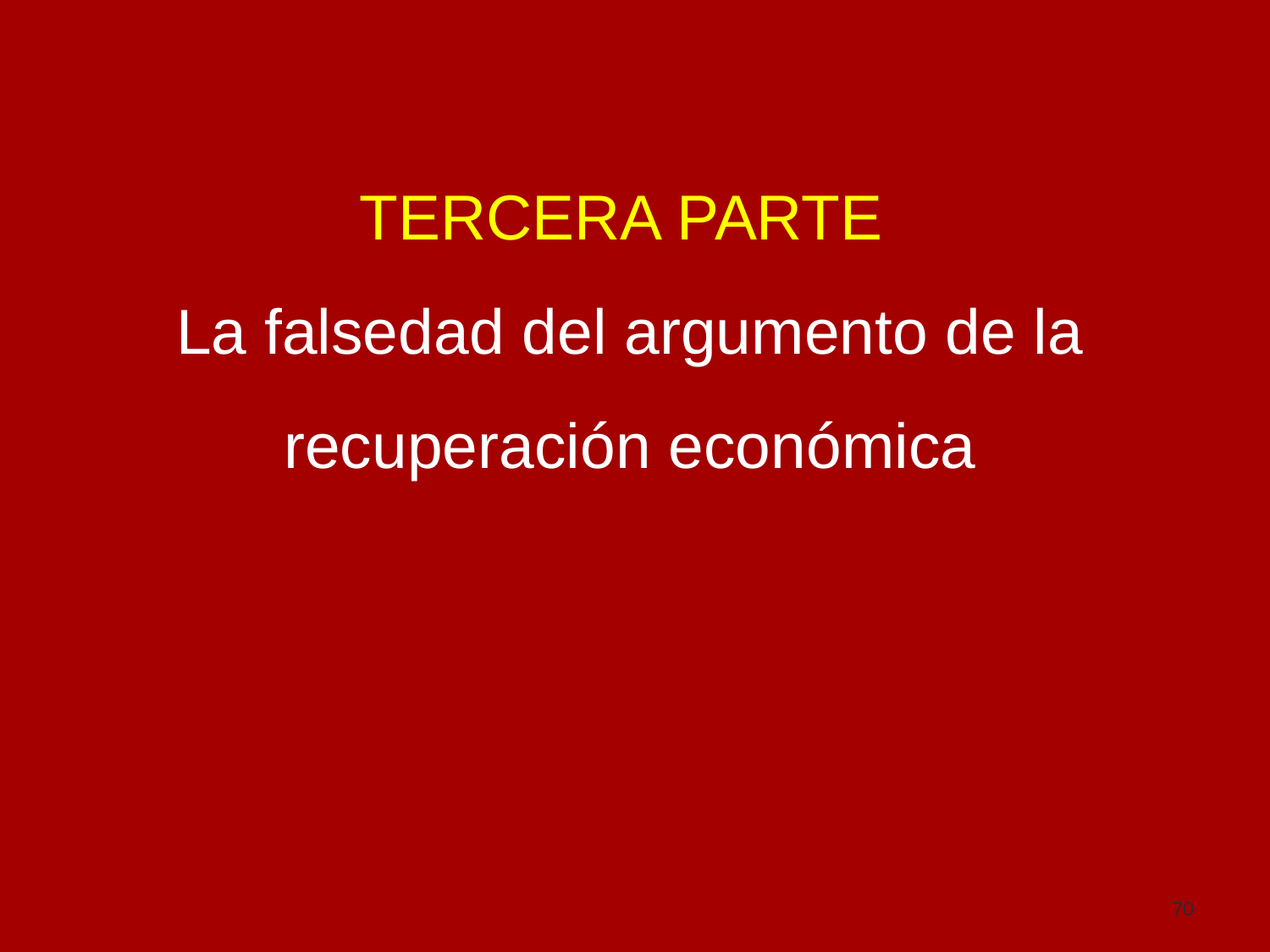

TERCERA PARTE
La falsedad del argumento de la recuperación económica
70